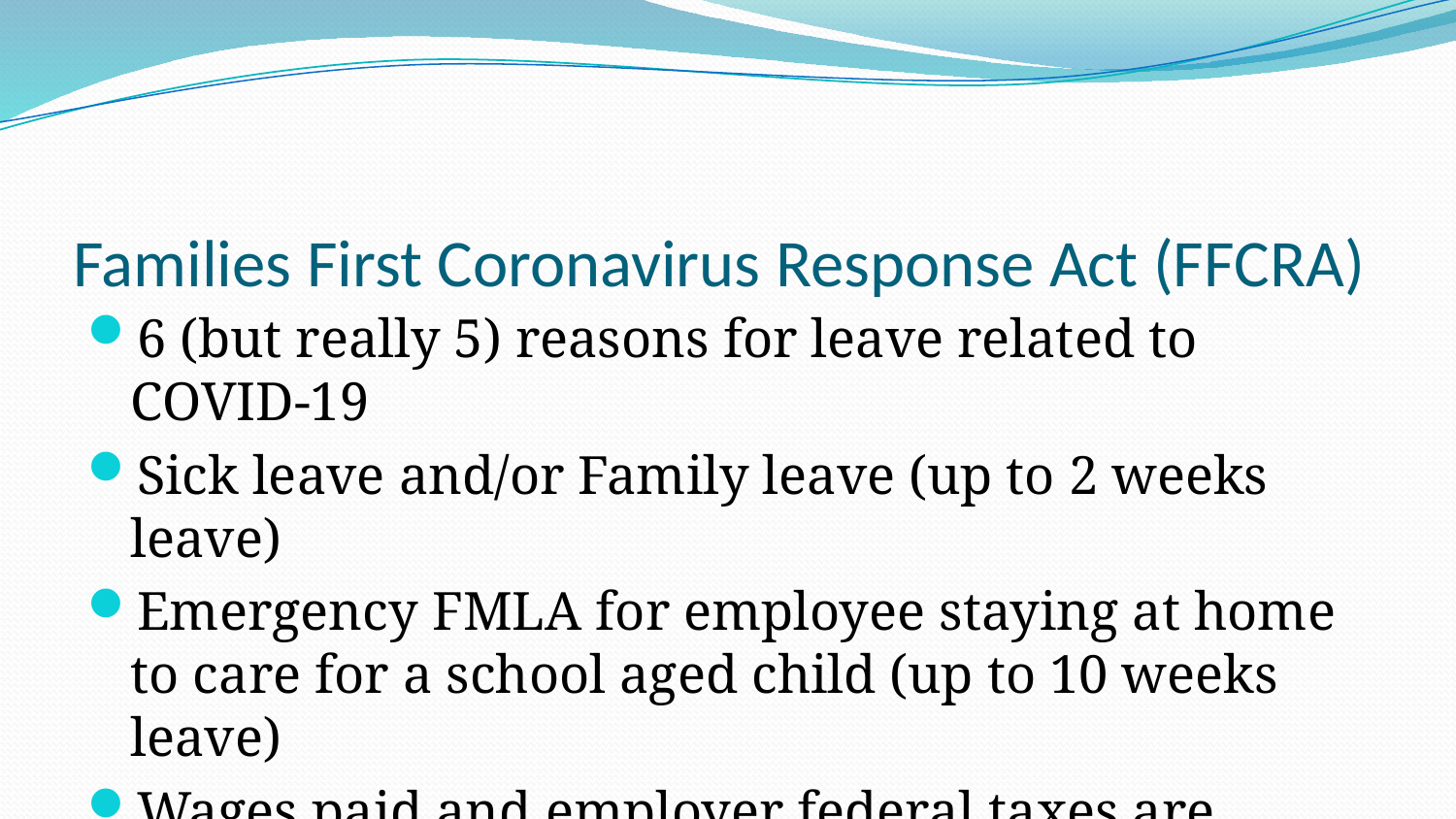

# Families First Coronavirus Response Act (FFCRA)
6 (but really 5) reasons for leave related to COVID-19
Sick leave and/or Family leave (up to 2 weeks leave)
Emergency FMLA for employee staying at home to care for a school aged child (up to 10 weeks leave)
Wages paid and employer federal taxes are taken as an immediate tax credit on next 941 deposit
Expires 12/31/2020 (extension?)